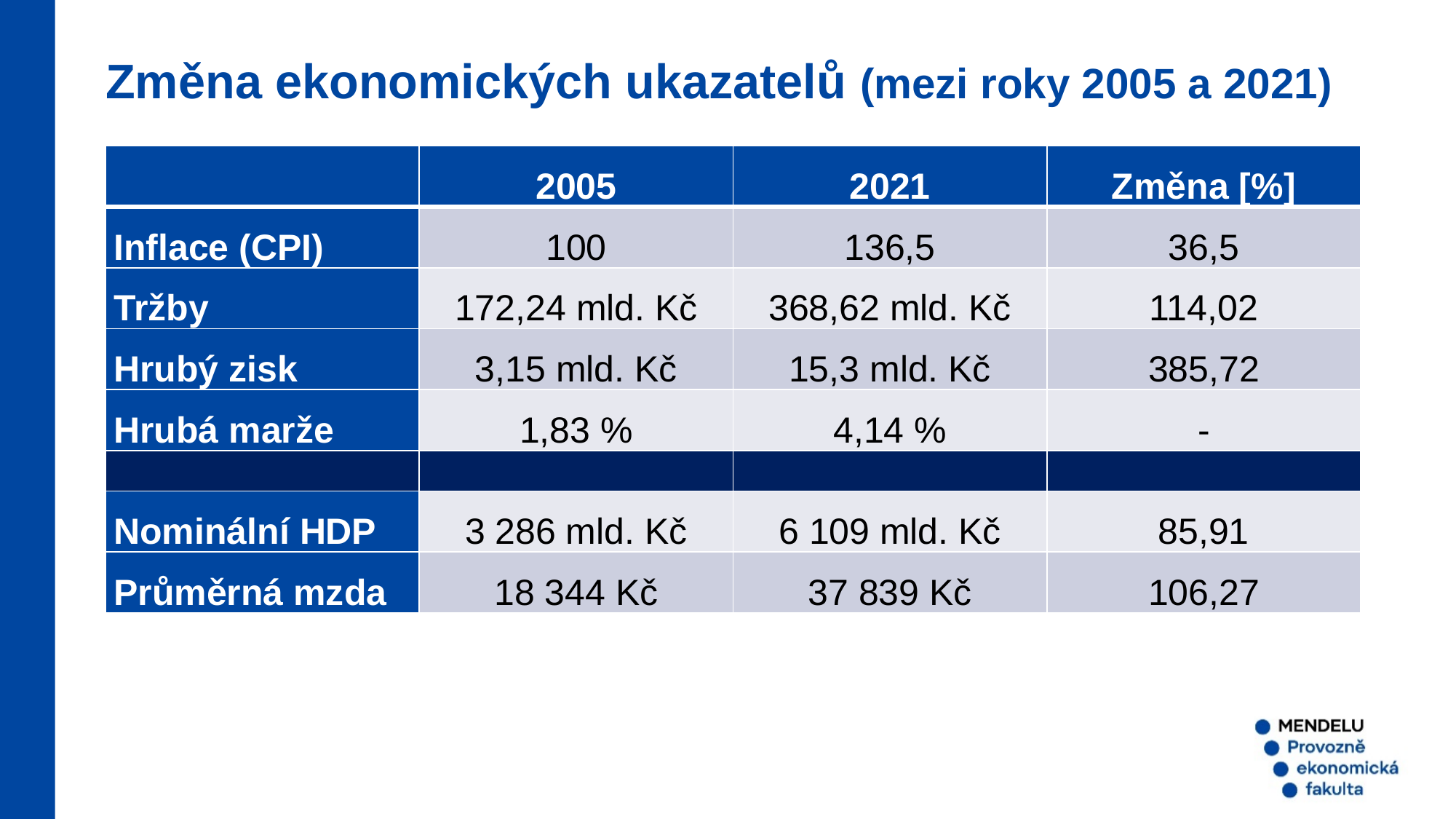

Změna ekonomických ukazatelů (mezi roky 2005 a 2021)

|  | 2005 | 2021 | Změna [%] |
| --- | --- | --- | --- |
| Inflace (CPI) | 100 | 136,5 | 36,5 |
| Tržby | 172,24 mld. Kč | 368,62 mld. Kč | 114,02 |
| Hrubý zisk | 3,15 mld. Kč | 15,3 mld. Kč | 385,72 |
| Hrubá marže | 1,83 % | 4,14 % | - |
|  |  |  |  |
| Nominální HDP | 3 286 mld. Kč | 6 109 mld. Kč | 85,91 |
| Průměrná mzda | 18 344 Kč | 37 839 Kč | 106,27 |